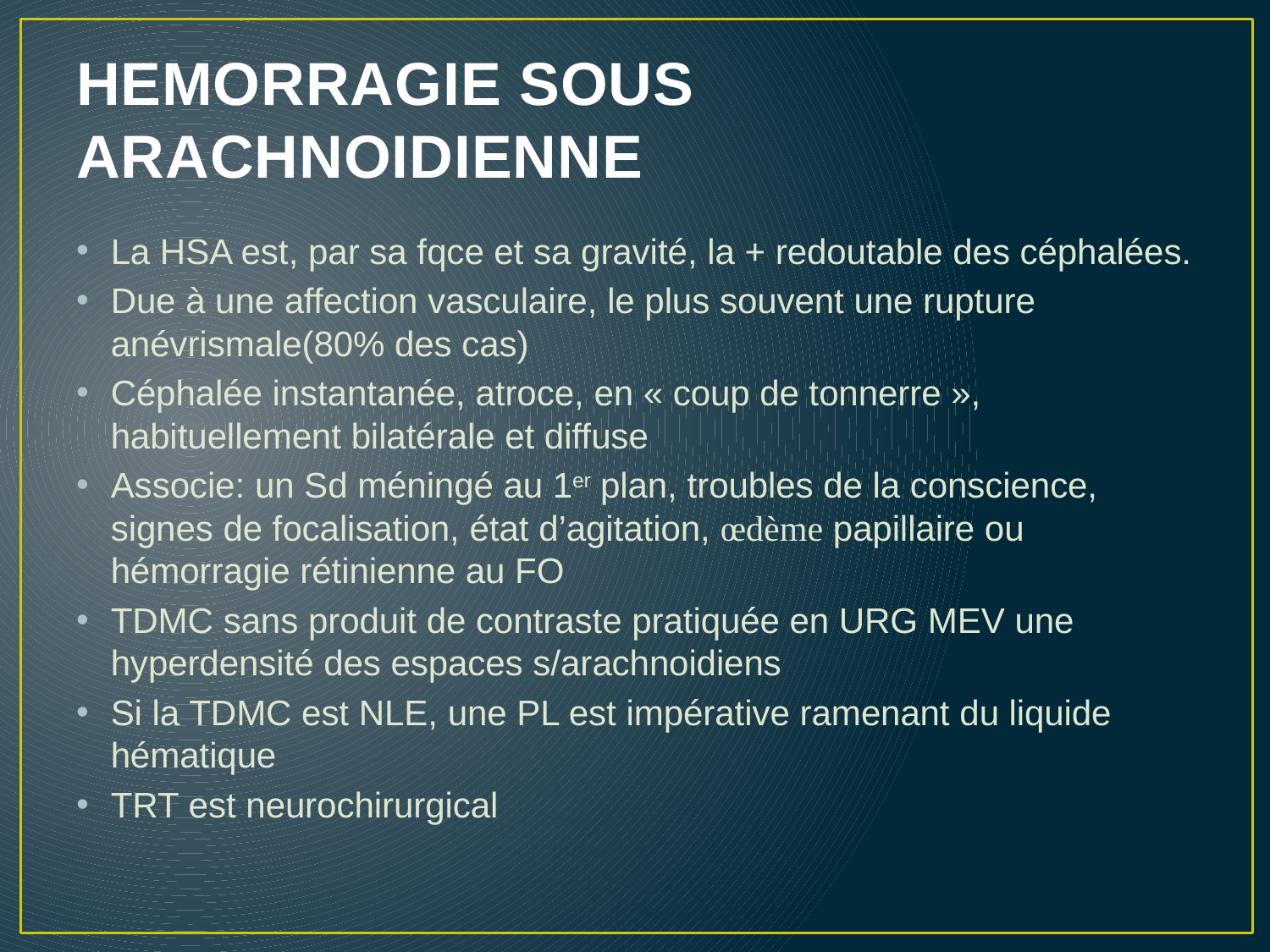

# HEMORRAGIE SOUS ARACHNOIDIENNE
La HSA est, par sa fqce et sa gravité, la + redoutable des céphalées.
Due à une affection vasculaire, le plus souvent une rupture anévrismale(80% des cas)
Céphalée instantanée, atroce, en « coup de tonnerre », habituellement bilatérale et diffuse
Associe: un Sd méningé au 1er plan, troubles de la conscience, signes de focalisation, état d’agitation, œdème papillaire ou hémorragie rétinienne au FO
TDMC sans produit de contraste pratiquée en URG MEV une hyperdensité des espaces s/arachnoidiens
Si la TDMC est NLE, une PL est impérative ramenant du liquide hématique
TRT est neurochirurgical